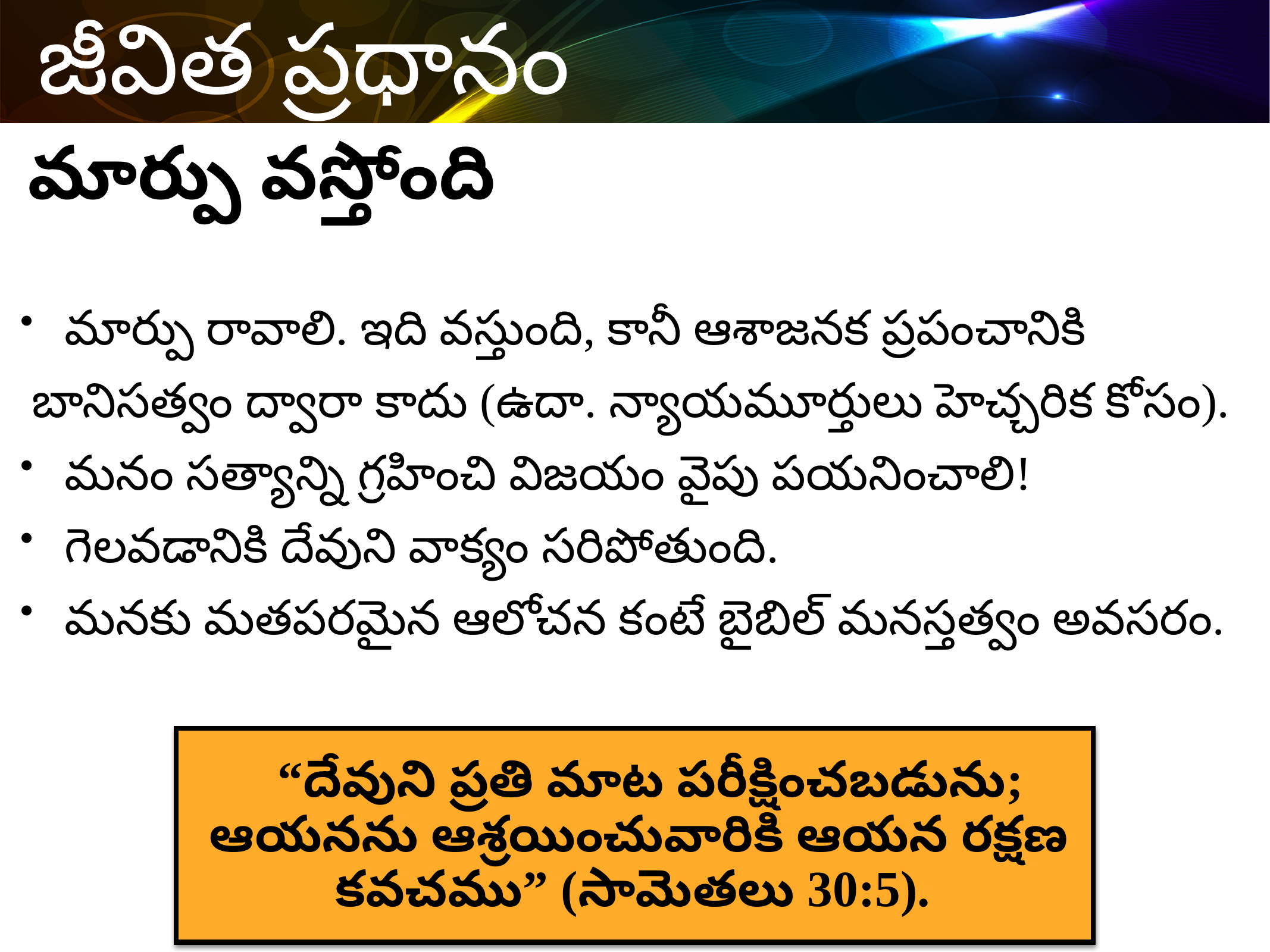

మార్పు వస్తోంది
మార్పు రావాలి. ఇది వస్తుంది, కానీ ఆశాజనక ప్రపంచానికి
 బానిసత్వం ద్వారా కాదు (ఉదా. న్యాయమూర్తులు హెచ్చరిక కోసం).
మనం సత్యాన్ని గ్రహించి విజయం వైపు పయనించాలి!
గెలవడానికి దేవుని వాక్యం సరిపోతుంది.
మనకు మతపరమైన ఆలోచన కంటే బైబిల్ మనస్తత్వం అవసరం.

“దేవుని ప్రతి మాట పరీక్షించబడును; ఆయనను ఆశ్రయించువారికి ఆయన రక్షణ కవచము” (సామెతలు 30:5).